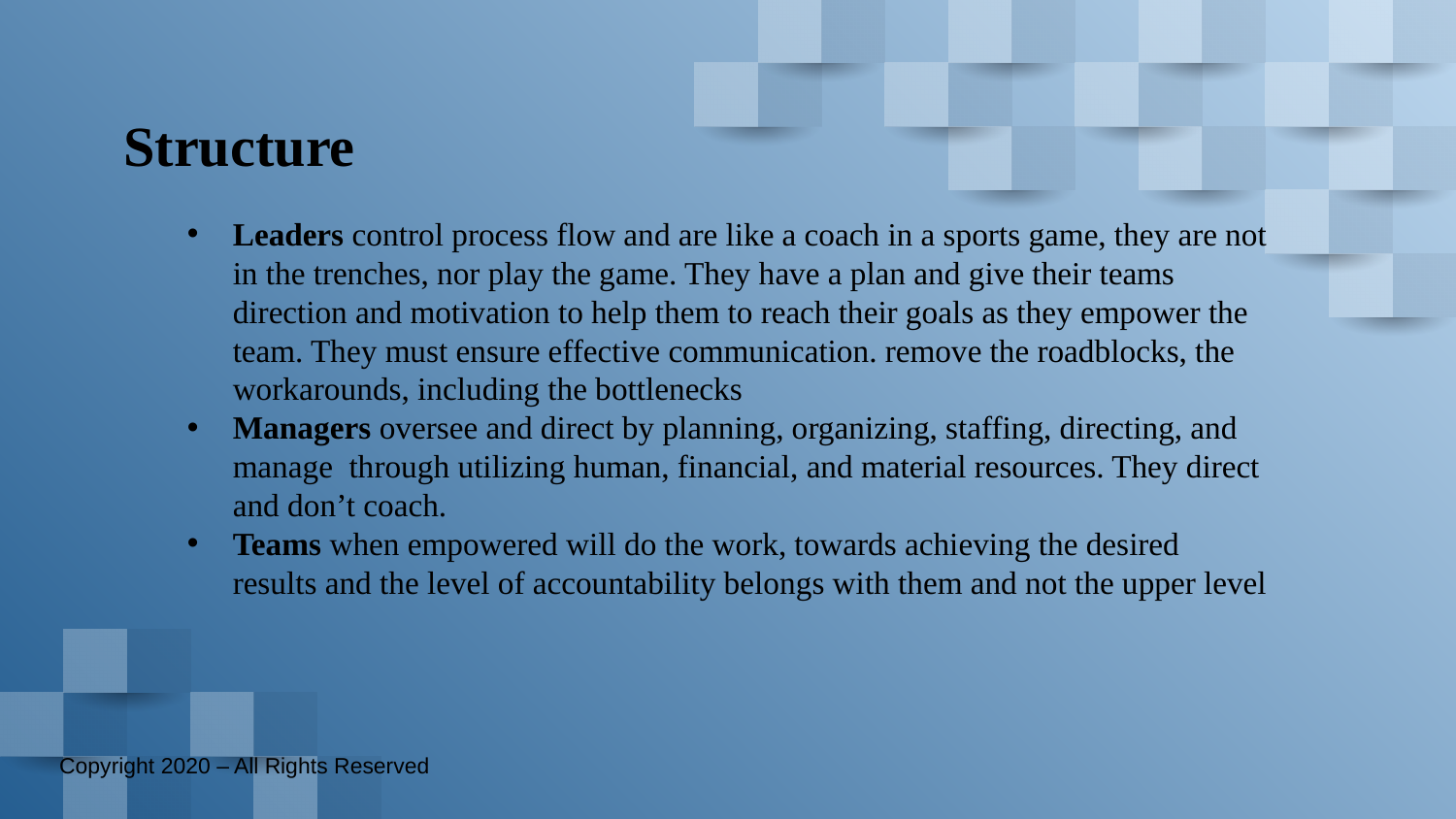

# Structure
Leaders control process flow and are like a coach in a sports game, they are not in the trenches, nor play the game. They have a plan and give their teams direction and motivation to help them to reach their goals as they empower the team. They must ensure effective communication. remove the roadblocks, the workarounds, including the bottlenecks
Managers oversee and direct by planning, organizing, staffing, directing, and manage  through utilizing human, financial, and material resources. They direct and don’t coach.
Teams when empowered will do the work, towards achieving the desired results and the level of accountability belongs with them and not the upper level
Copyright 2020 – All Rights Reserved